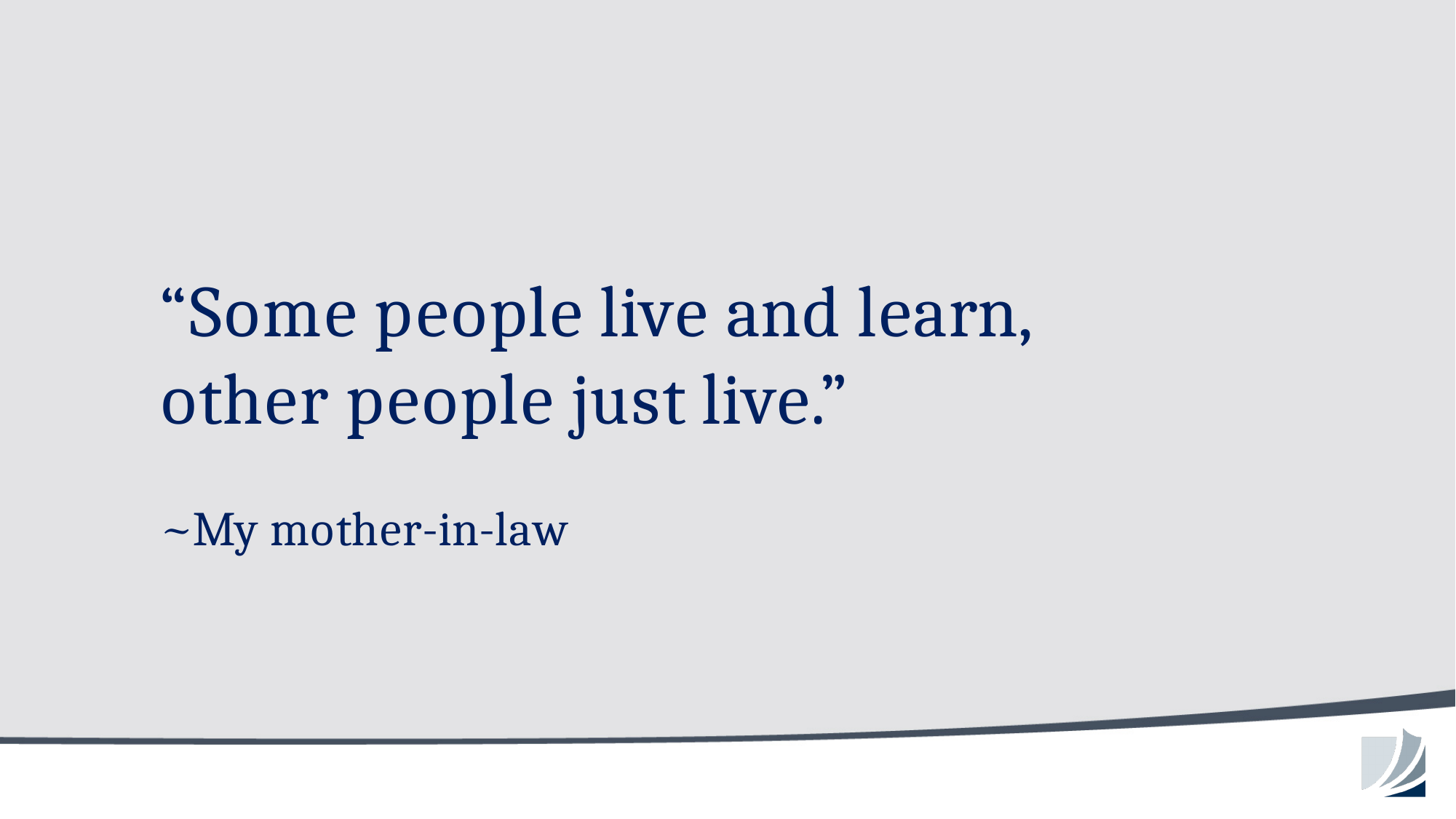

# “Some people live and learn, other people just live.” ~My mother-in-law